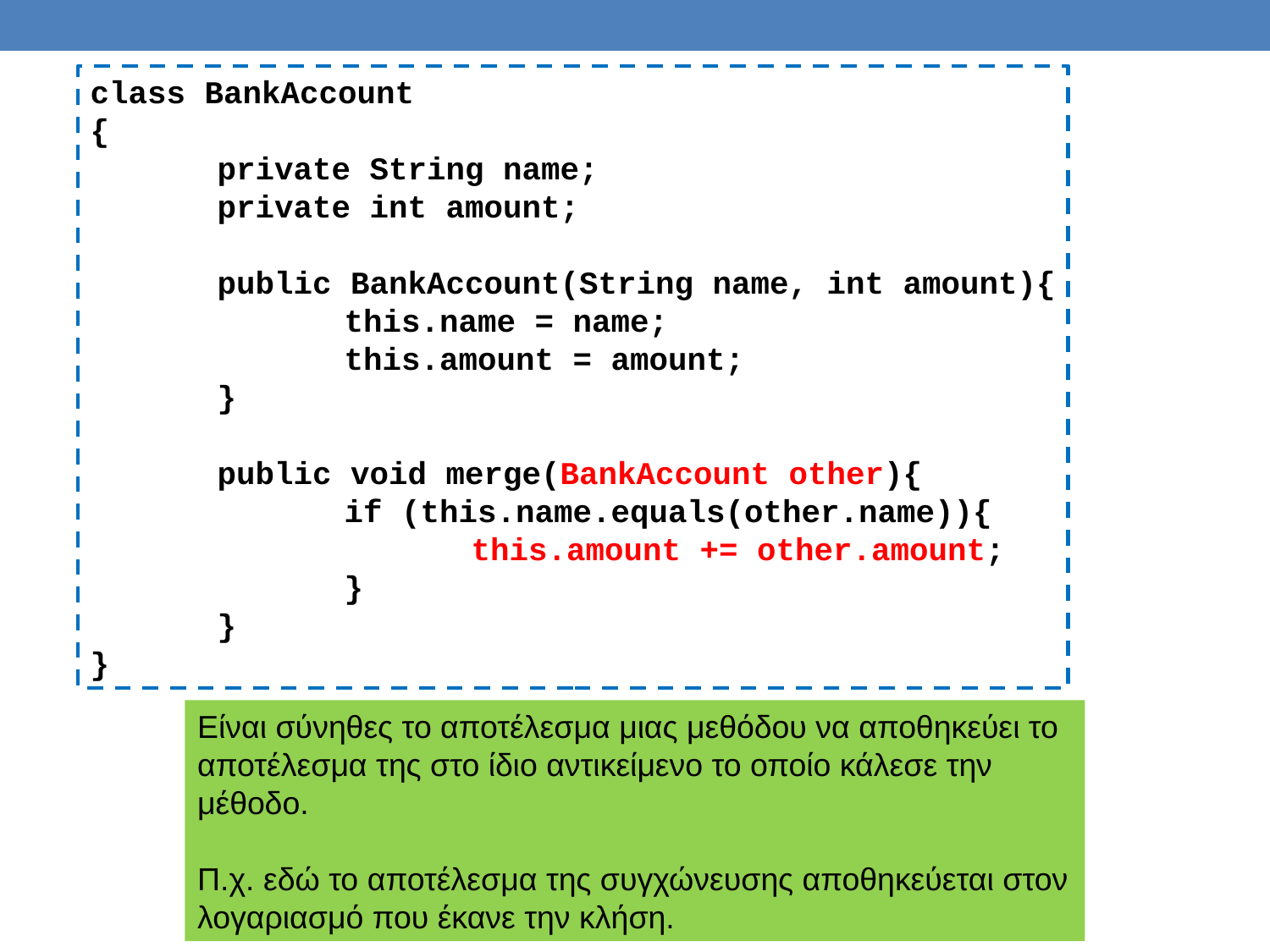

class BankAccount
{
	private String name;
	private int amount;

	public BankAccount(String name, int amount){
		this.name = name;
		this.amount = amount;
	}

	public void merge(BankAccount other){
		if (this.name.equals(other.name)){
			this.amount += other.amount;
		}
	}
}
Είναι σύνηθες το αποτέλεσμα μιας μεθόδου να αποθηκεύει το αποτέλεσμα της στο ίδιο αντικείμενο το οποίο κάλεσε την μέθοδο.

Π.χ. εδώ το αποτέλεσμα της συγχώνευσης αποθηκεύεται στον λογαριασμό που έκανε την κλήση.